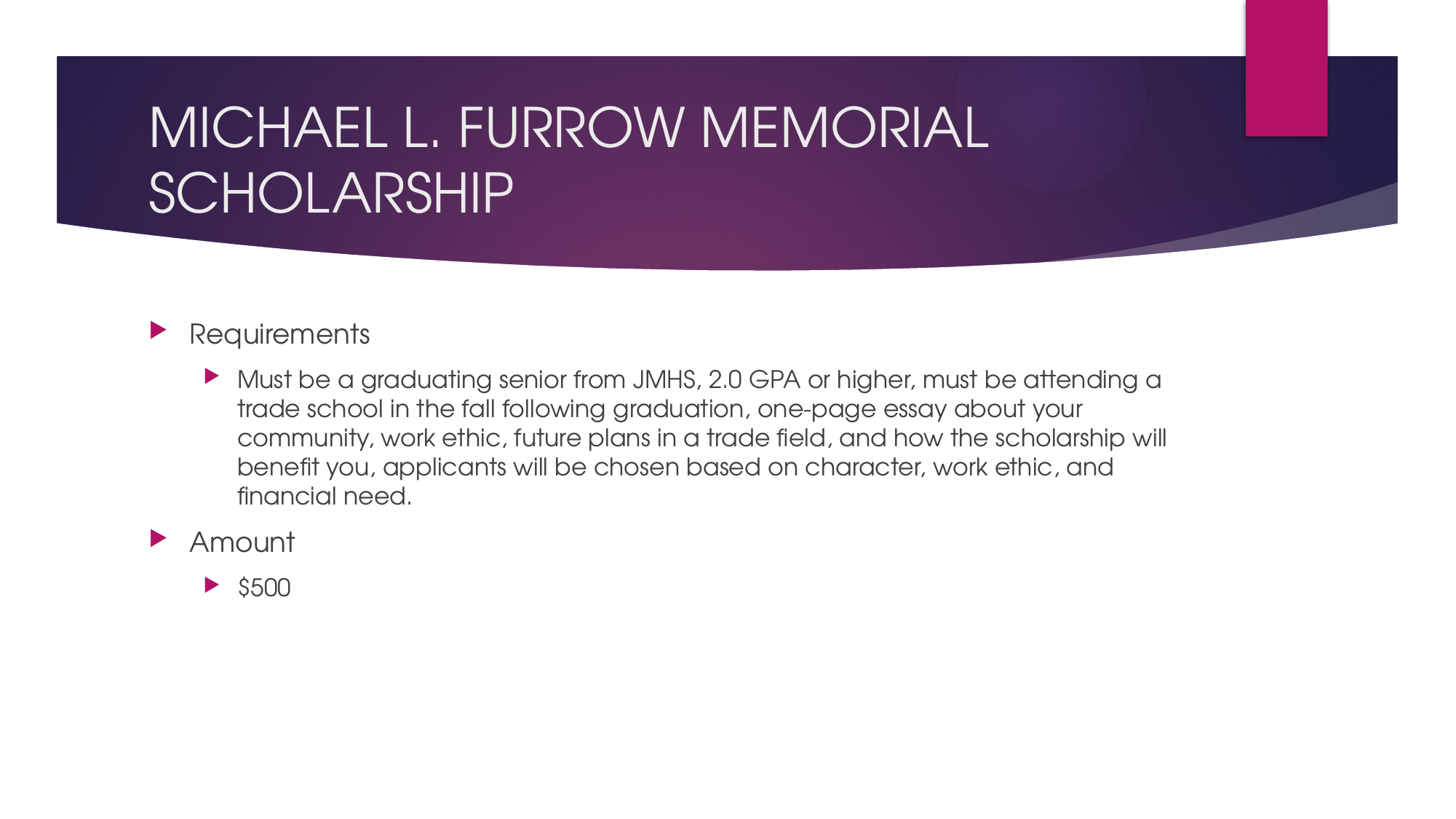

# MICHAEL L. FURROW MEMORIAL SCHOLARSHIP
Requirements
Must be a graduating senior from JMHS, 2.0 GPA or higher, must be attending a trade school in the fall following graduation, one-page essay about your community, work ethic, future plans in a trade field, and how the scholarship will benefit you, applicants will be chosen based on character, work ethic, and financial need.
Amount
$500